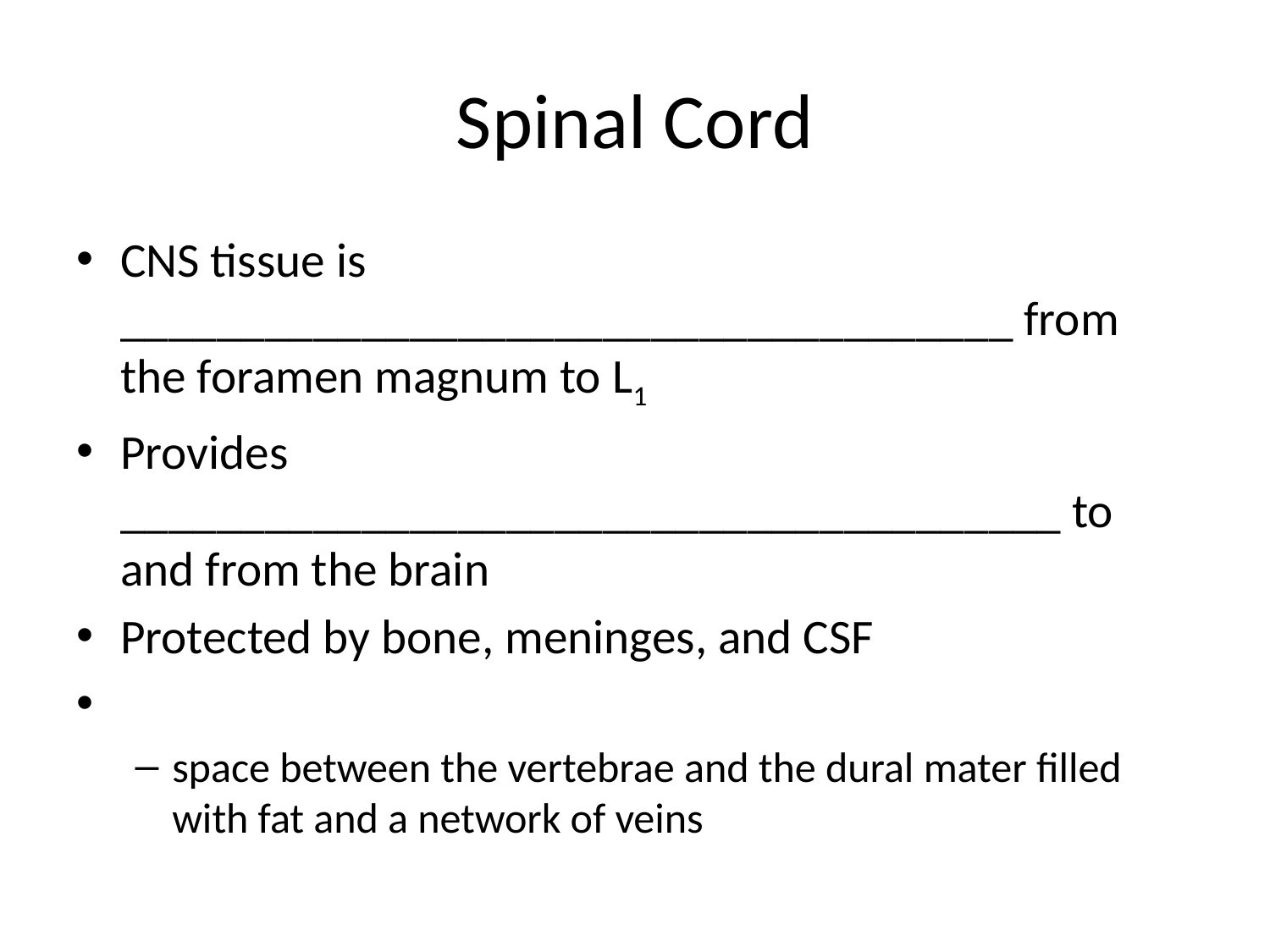

# Spinal Cord
CNS tissue is _____________________________________ from the foramen magnum to L1
Provides _______________________________________ to and from the brain
Protected by bone, meninges, and CSF

space between the vertebrae and the dural mater filled with fat and a network of veins